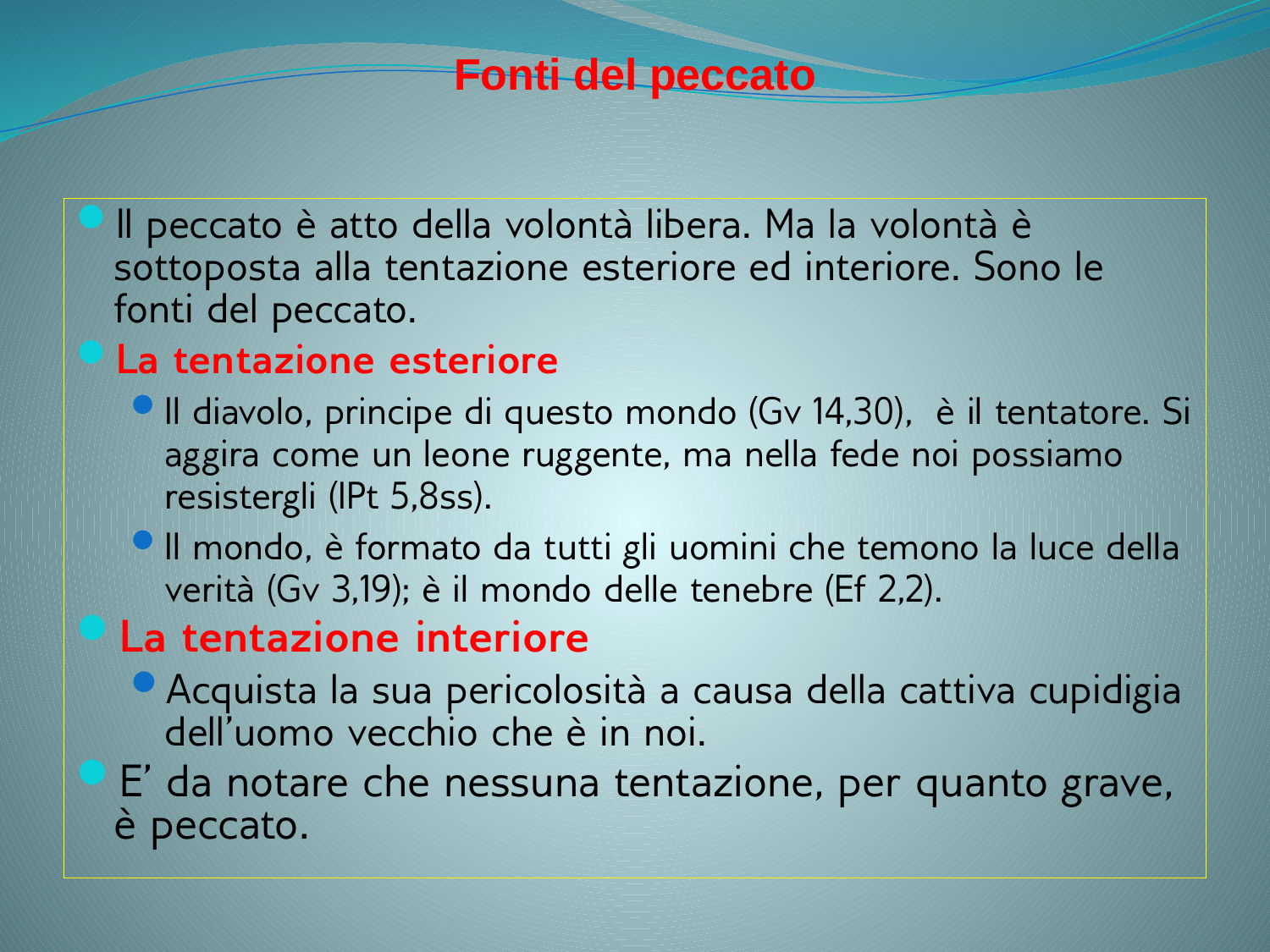

# Fonti del peccato
Il peccato è atto della volontà libera. Ma la volontà è sottoposta alla tentazione esteriore ed interiore. Sono le fonti del peccato.
La tentazione esteriore
Il diavolo, principe di questo mondo (Gv 14,30),  è il tentatore. Si aggira come un leone ruggente, ma nella fede noi possiamo resistergli (IPt 5,8ss).
Il mondo, è formato da tutti gli uomini che temono la luce della verità (Gv 3,19); è il mondo delle tenebre (Ef 2,2).
La tentazione interiore
Acquista la sua pericolosità a causa della cattiva cupidigia dell’uomo vecchio che è in noi.
E’ da notare che nessuna tentazione, per quanto grave, è peccato.